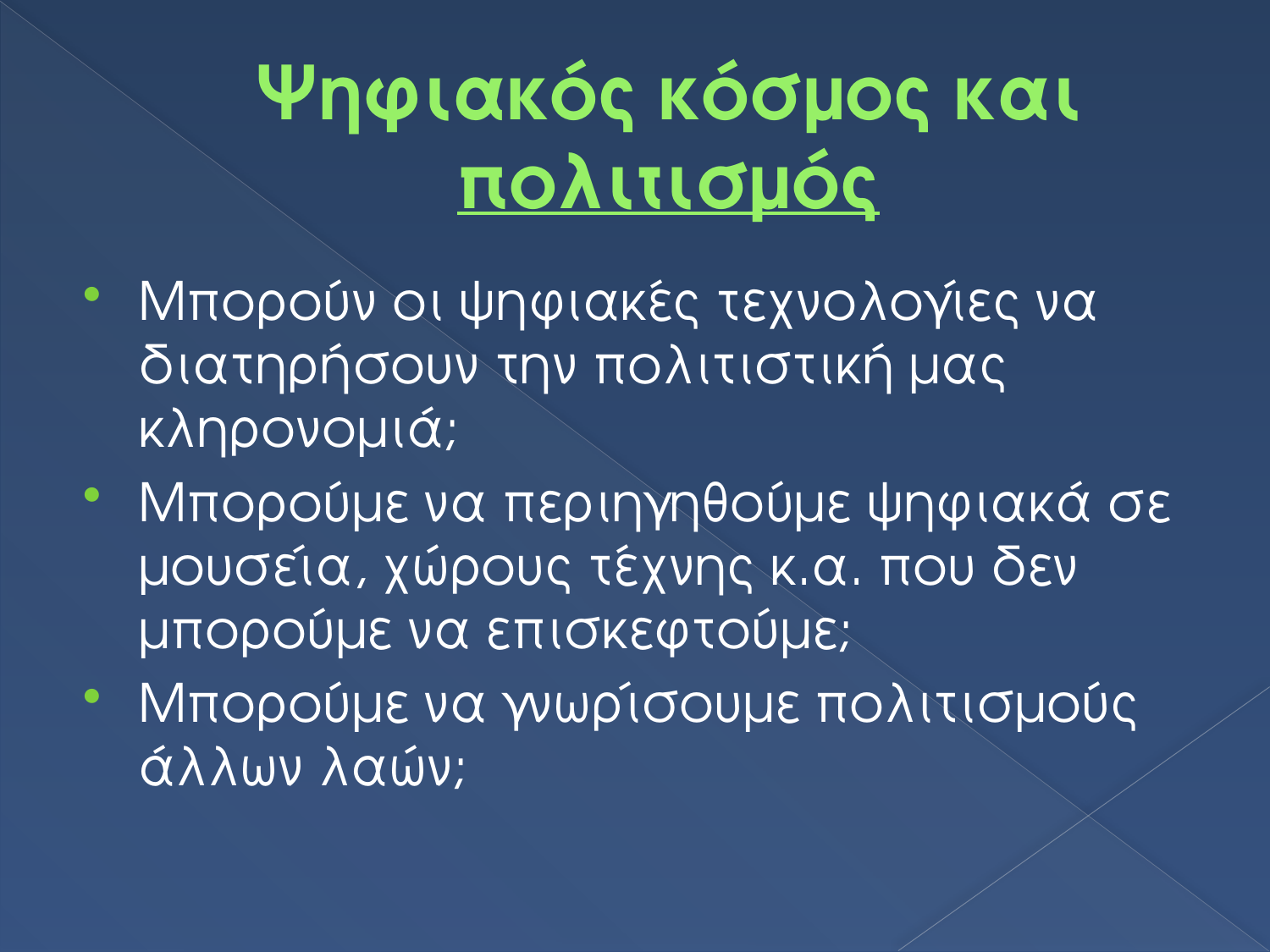

# Ψηφιακός κόσμος και πολιτισμός
Μπορούν οι ψηφιακές τεχνολογίες να διατηρήσουν την πολιτιστική μας κληρονομιά;
Μπορούμε να περιηγηθούμε ψηφιακά σε μουσεία, χώρους τέχνης κ.α. που δεν μπορούμε να επισκεφτούμε;
Μπορούμε να γνωρίσουμε πολιτισμούς άλλων λαών;